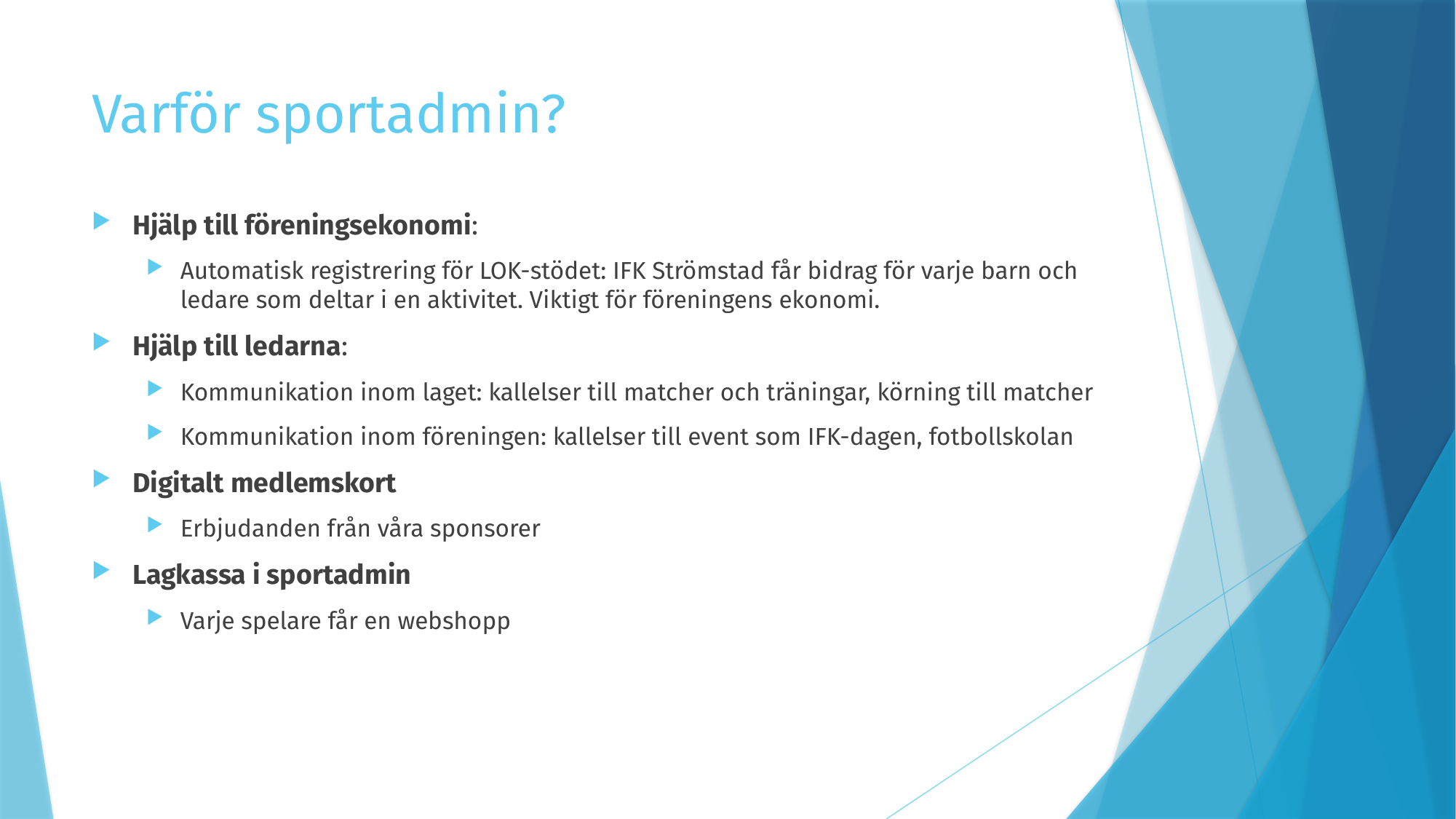

# Varför sportadmin?
Hjälp till föreningsekonomi:
Automatisk registrering för LOK-stödet: IFK Strömstad får bidrag för varje barn och ledare som deltar i en aktivitet. Viktigt för föreningens ekonomi.
Hjälp till ledarna:
Kommunikation inom laget: kallelser till matcher och träningar, körning till matcher
Kommunikation inom föreningen: kallelser till event som IFK-dagen, fotbollskolan
Digitalt medlemskort
Erbjudanden från våra sponsorer
Lagkassa i sportadmin
Varje spelare får en webshopp